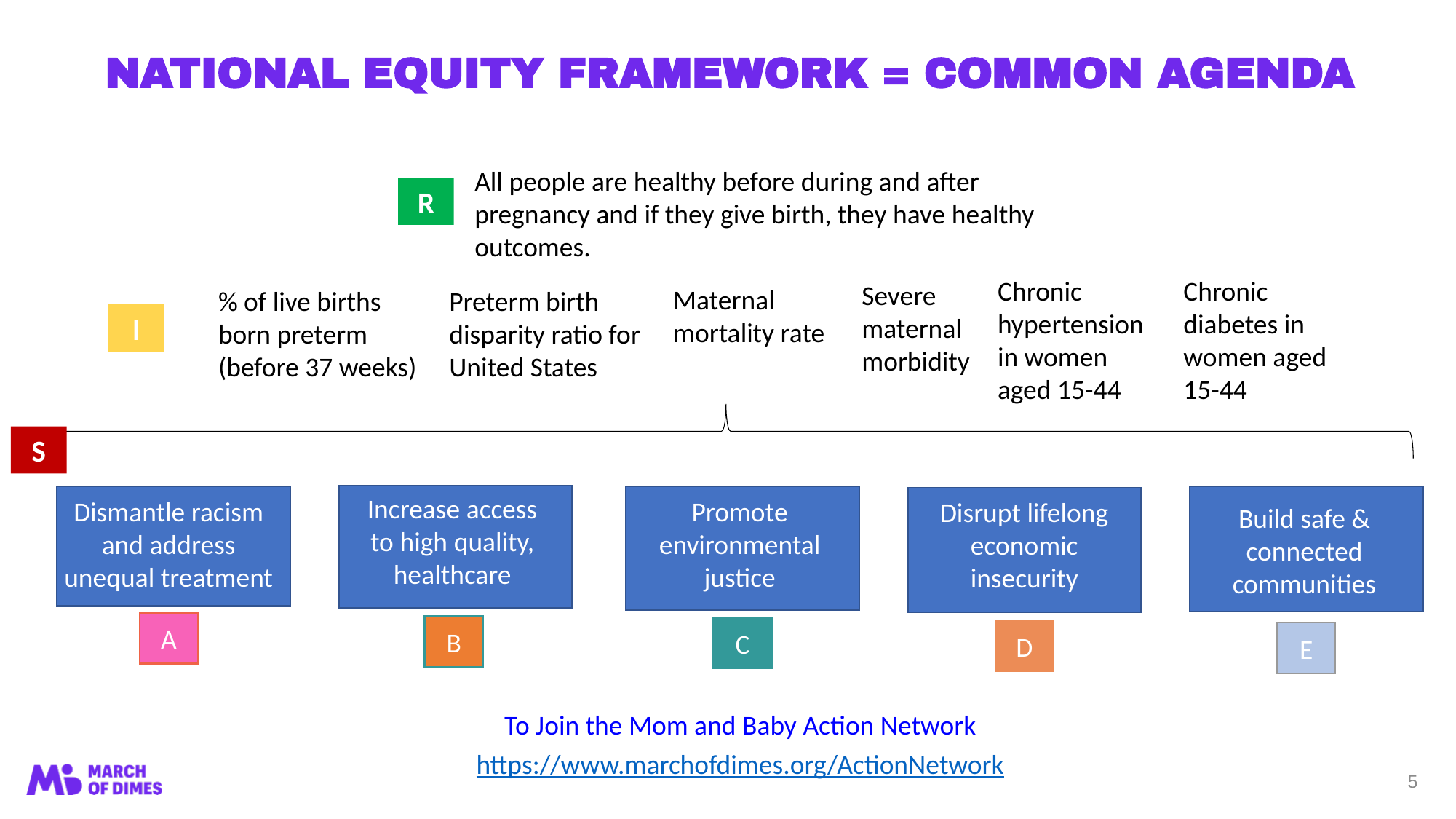

# NATIONAL Equity FRAMEWORK = COMMON AGENDA
All people are healthy before during and after pregnancy and if they give birth, they have healthy outcomes.
R
Chronic hypertension in women aged 15-44
Chronic diabetes in women aged 15-44
Severe maternal morbidity
Maternal mortality rate
% of live births born preterm (before 37 weeks)
Preterm birth disparity ratio for United States
I
S

Increase access to high quality, healthcare

Dismantle racism and address unequal treatment

Promote environmental justice

Disrupt lifelong economic insecurity
Build safe & connected communities
A
B
C
D
E
To Join the Mom and Baby Action Network
https://www.marchofdimes.org/ActionNetwork
5